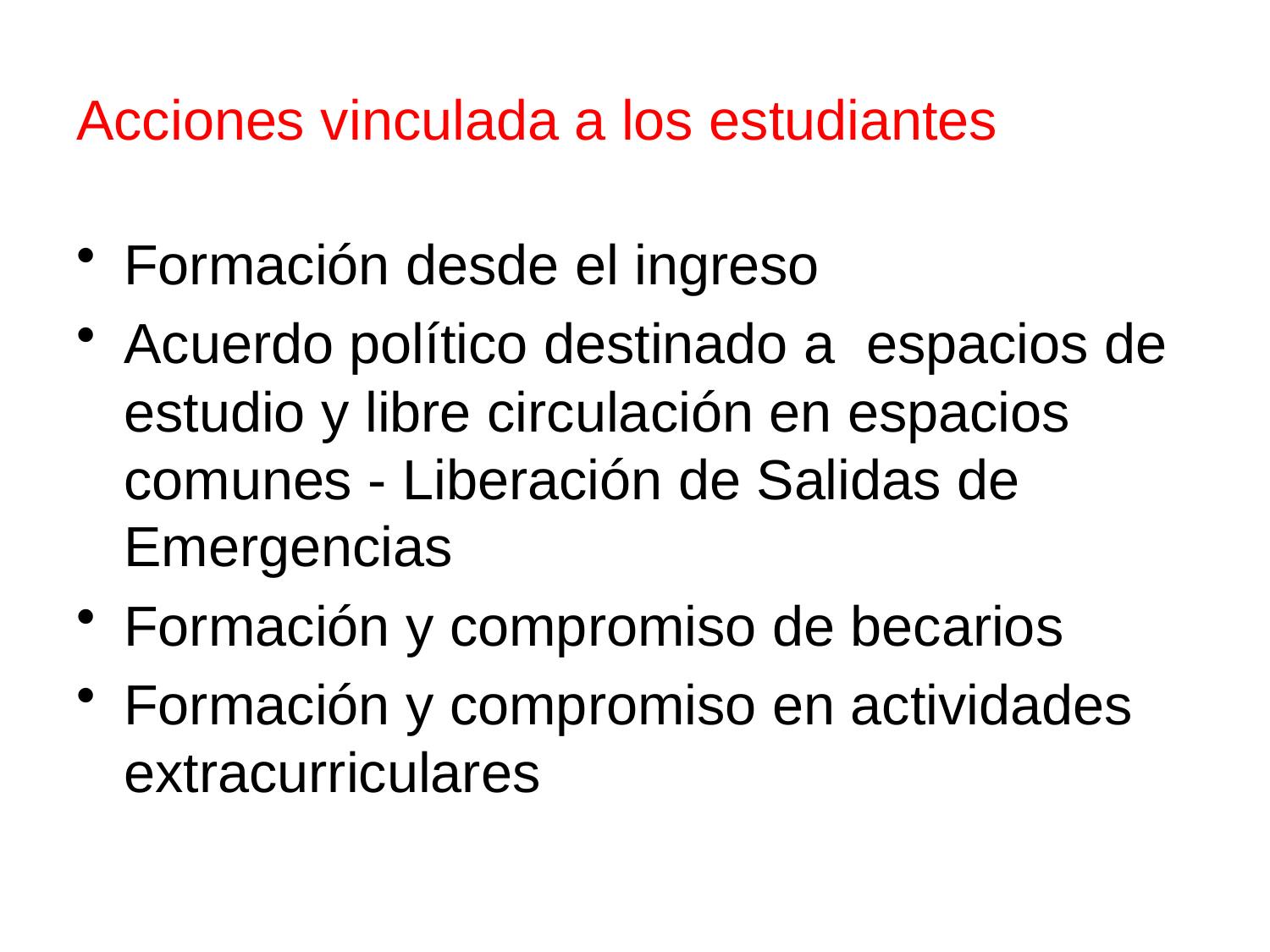

# Acciones vinculada a los estudiantes
Formación desde el ingreso
Acuerdo político destinado a  espacios de estudio y libre circulación en espacios comunes - Liberación de Salidas de Emergencias
Formación y compromiso de becarios
Formación y compromiso en actividades extracurriculares